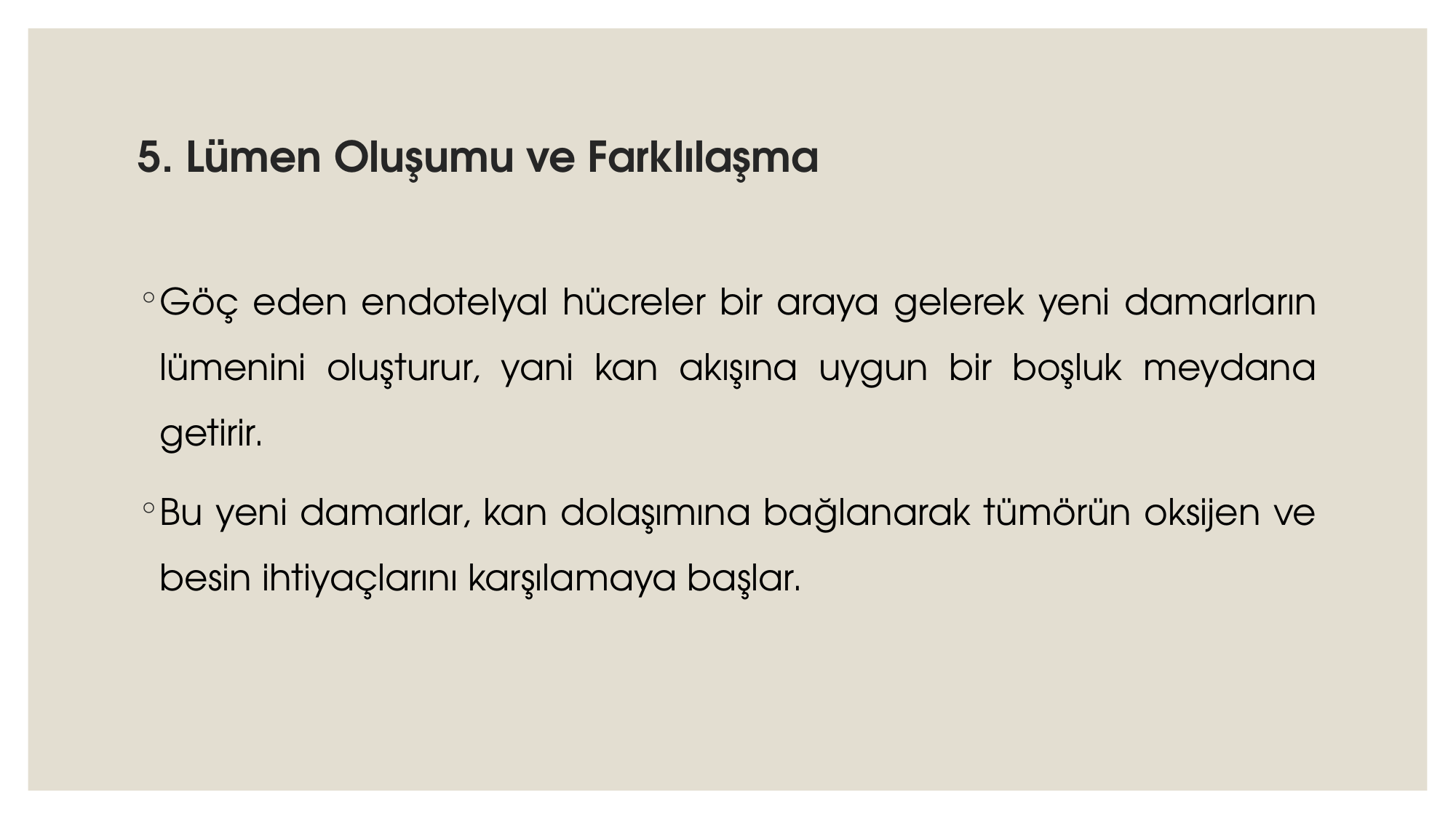

# 5. Lümen Oluşumu ve Farklılaşma
Göç eden endotelyal hücreler bir araya gelerek yeni damarların lümenini oluşturur, yani kan akışına uygun bir boşluk meydana getirir.
Bu yeni damarlar, kan dolaşımına bağlanarak tümörün oksijen ve besin ihtiyaçlarını karşılamaya başlar.